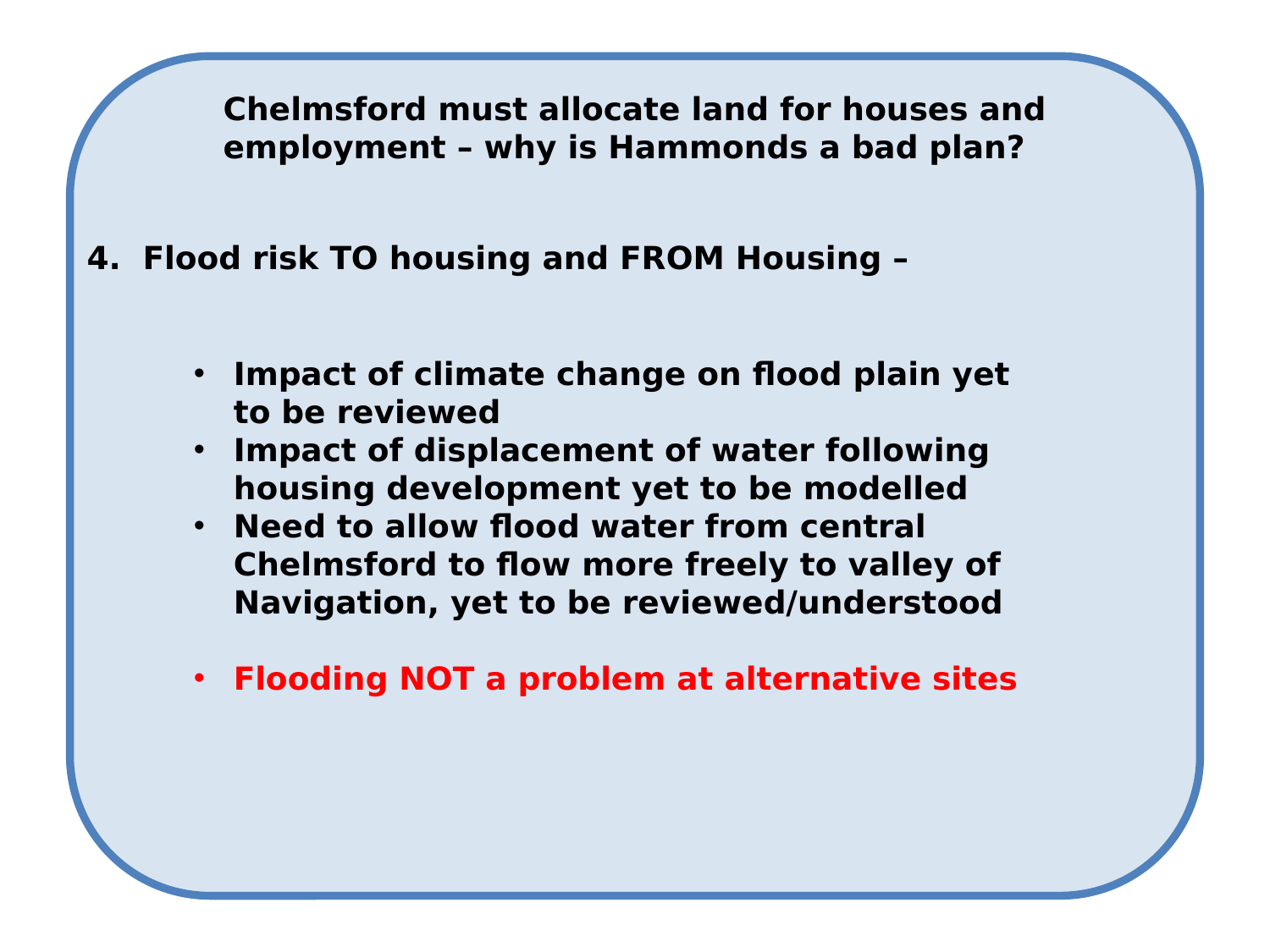

Chelmsford must allocate land for houses and
employment – why is Hammonds a bad plan?
4.  Flood risk TO housing and FROM Housing –
Impact of climate change on flood plain yet
to be reviewed
Impact of displacement of water following
housing development yet to be modelled
Need to allow flood water from central
Chelmsford to flow more freely to valley of
Navigation, yet to be reviewed/understood
Flooding NOT a problem at alternative sites